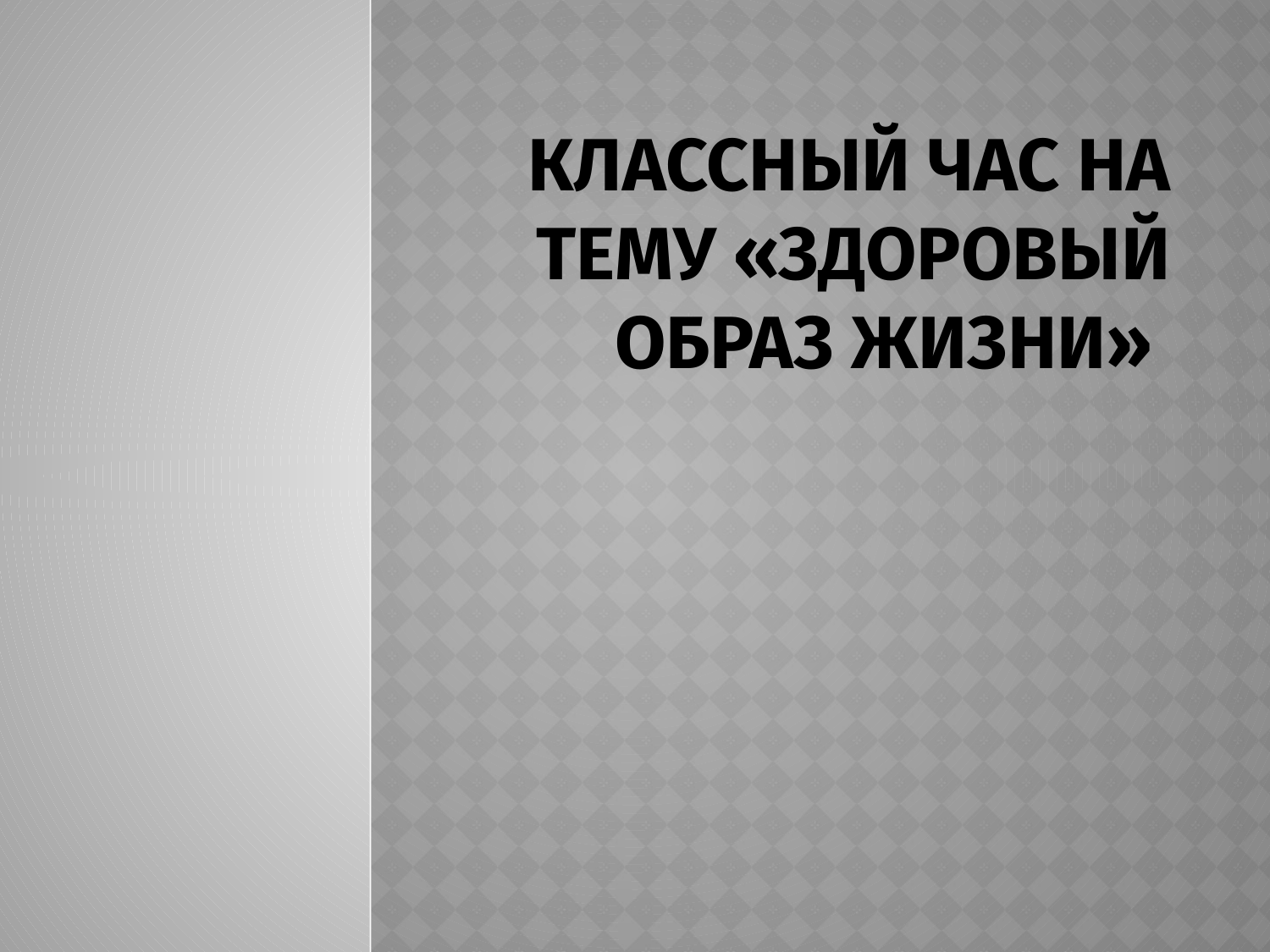

# Классный час на тему «Здоровый образ жизни»